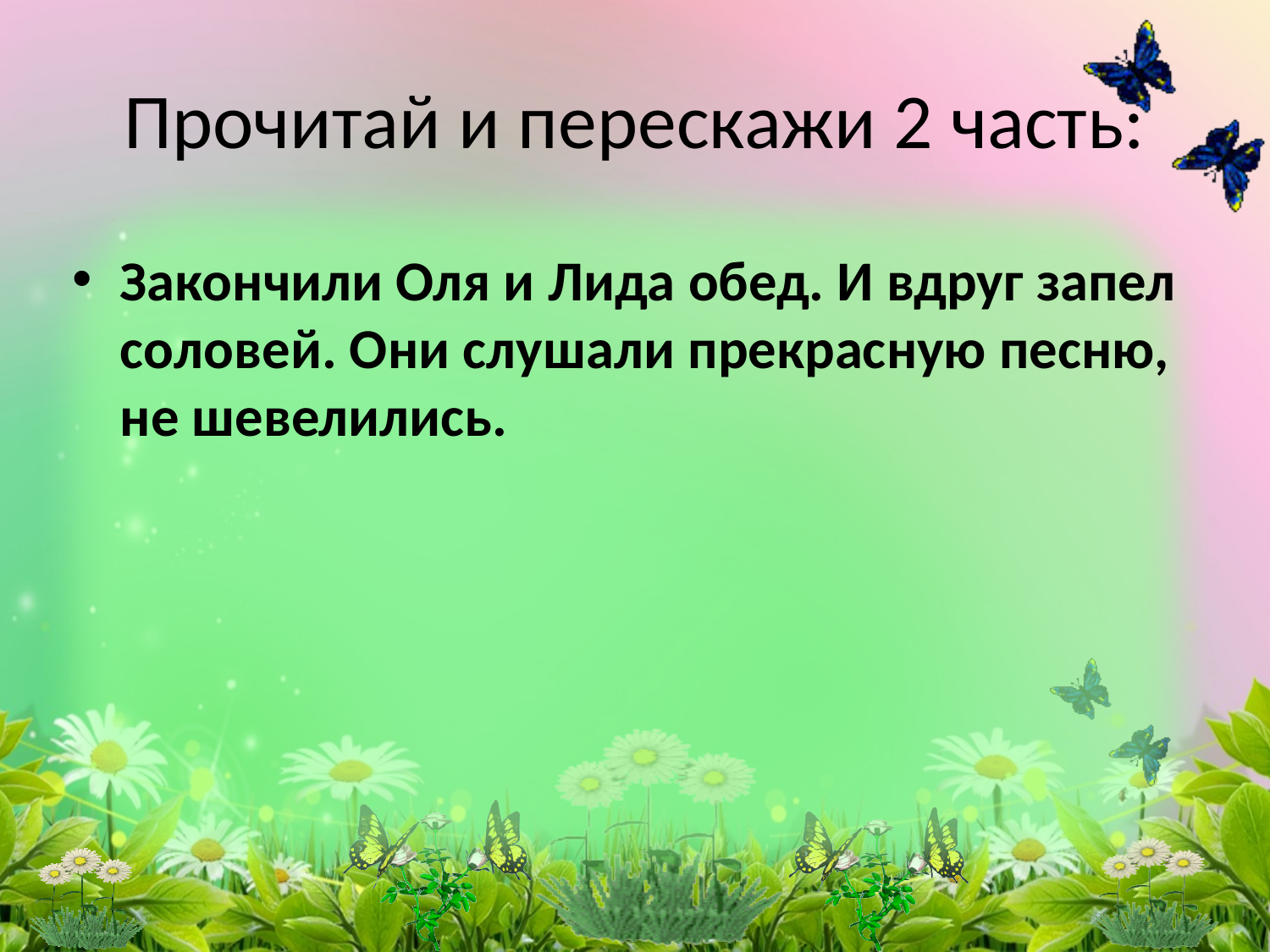

# Прочитай и перескажи 2 часть:
Закончили Оля и Лида обед. И вдруг запел соловей. Они слушали прекрасную песню, не шевелились.